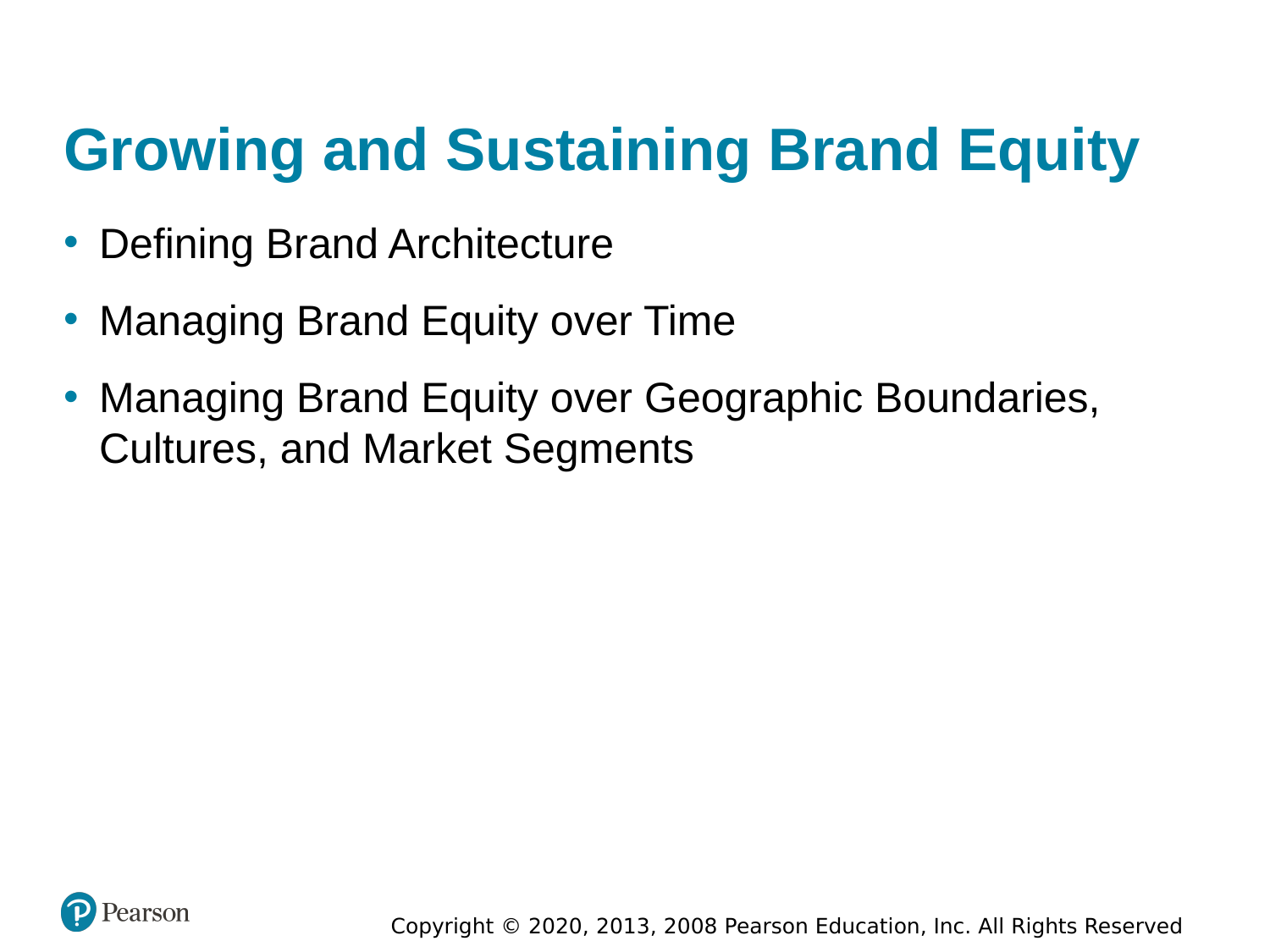

# Growing and Sustaining Brand Equity
Defining Brand Architecture
Managing Brand Equity over Time
Managing Brand Equity over Geographic Boundaries, Cultures, and Market Segments